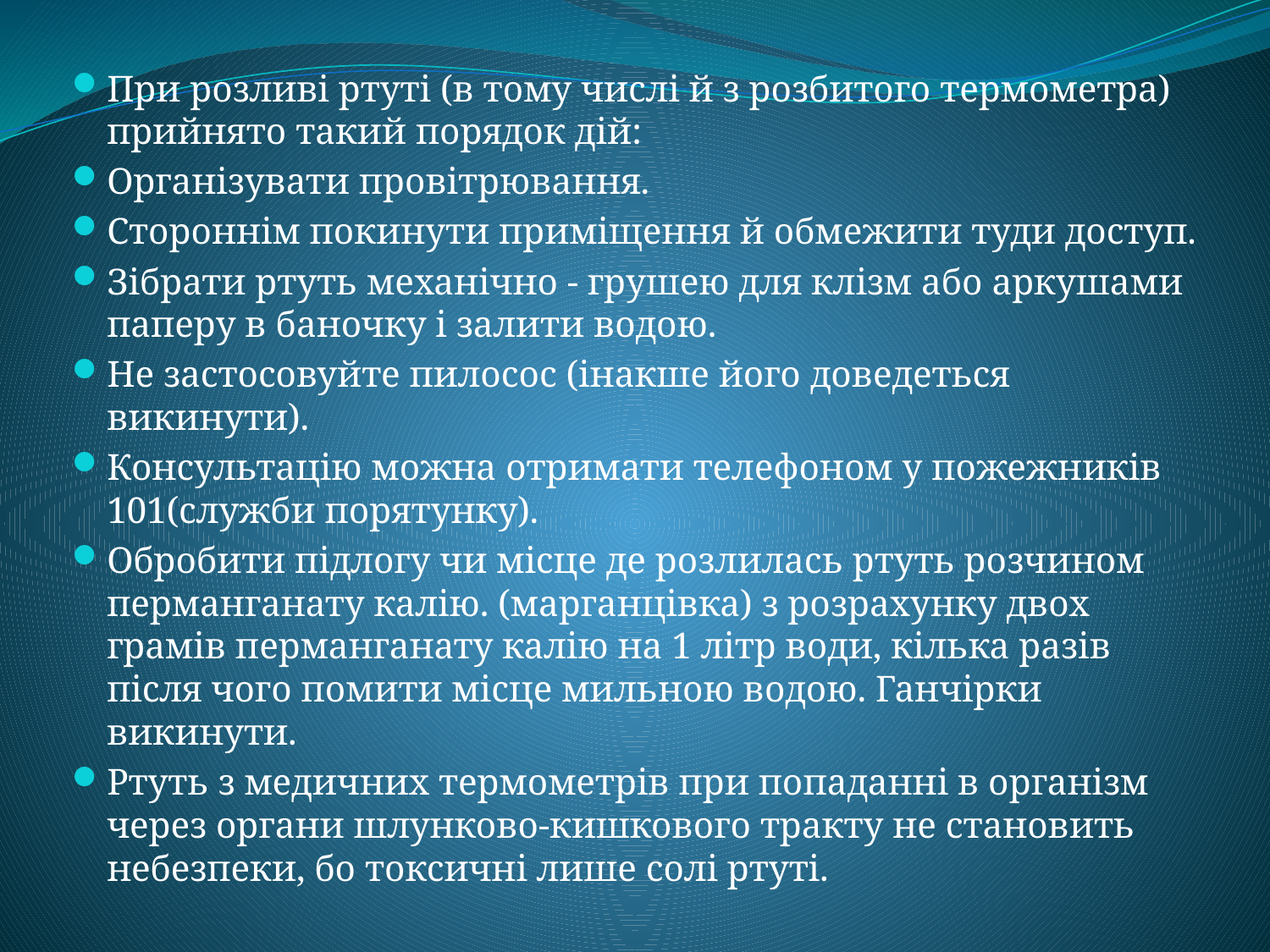

При розливі ртуті (в тому числі й з розбитого термометра) прийнято такий порядок дій:
Організувати провітрювання.
Стороннім покинути приміщення й обмежити туди доступ.
Зібрати ртуть механічно - грушею для клізм або аркушами паперу в баночку і залити водою.
Не застосовуйте пилосос (інакше його доведеться викинути).
Консультацію можна отримати телефоном у пожежників 101(служби порятунку).
Обробити підлогу чи місце де розлилась ртуть розчином перманганату калію. (марганцівка) з розрахунку двох грамів перманганату калію на 1 літр води, кілька разів після чого помити місце мильною водою. Ганчірки викинути.
Ртуть з медичних термометрів при попаданні в організм через органи шлунково-кишкового тракту не становить небезпеки, бо токсичні лише солі ртуті.